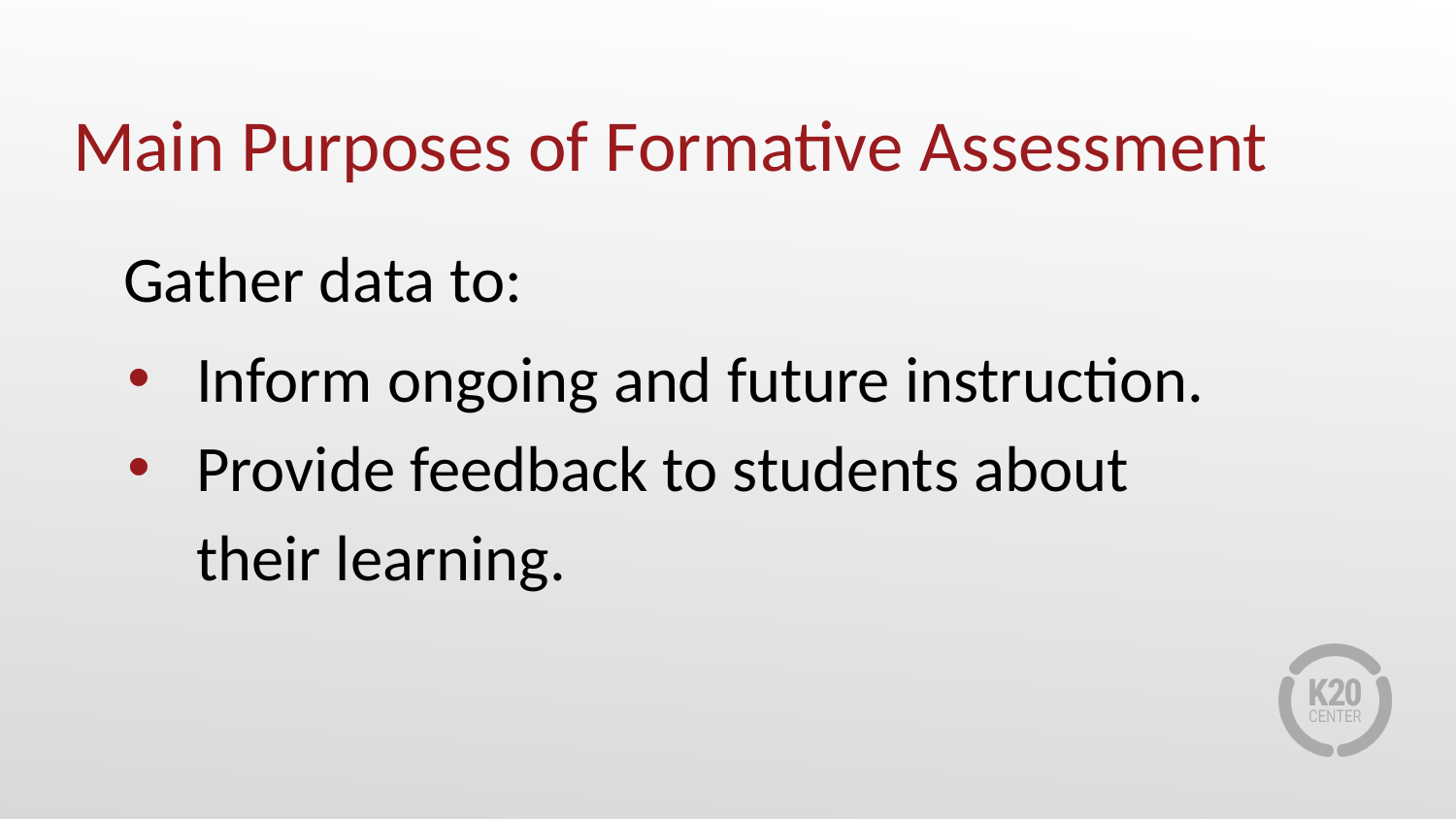

# Main Purposes of Formative Assessment
Gather data to:
Inform ongoing and future instruction.
Provide feedback to students about their learning.